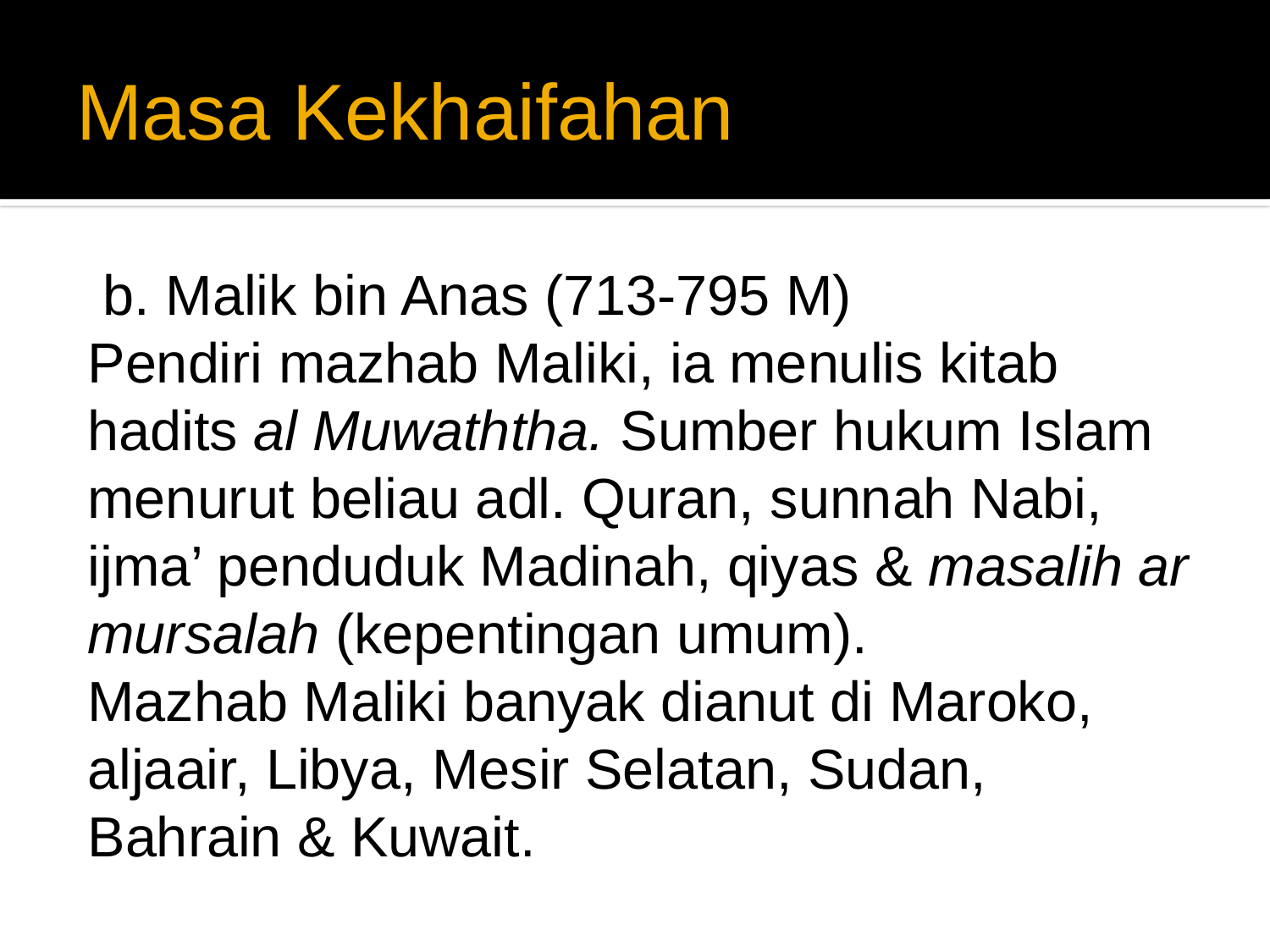

# Masa Kekhaifahan
 b. Malik bin Anas (713-795 M)
Pendiri mazhab Maliki, ia menulis kitab hadits al Muwaththa. Sumber hukum Islam menurut beliau adl. Quran, sunnah Nabi, ijma’ penduduk Madinah, qiyas & masalih ar mursalah (kepentingan umum).
Mazhab Maliki banyak dianut di Maroko, aljaair, Libya, Mesir Selatan, Sudan, Bahrain & Kuwait.